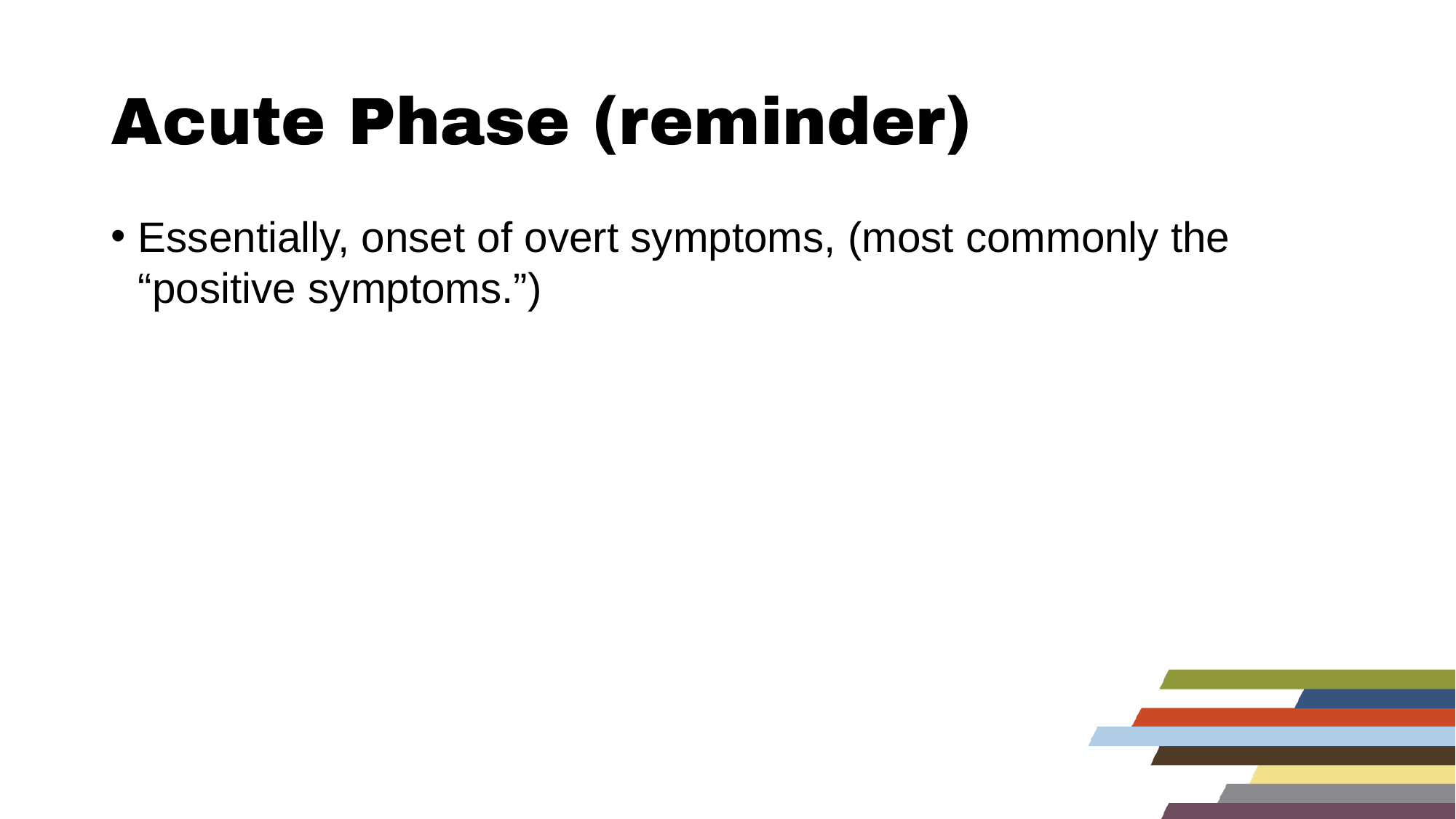

# Acute Phase (reminder)
Essentially, onset of overt symptoms, (most commonly the “positive symptoms.”)